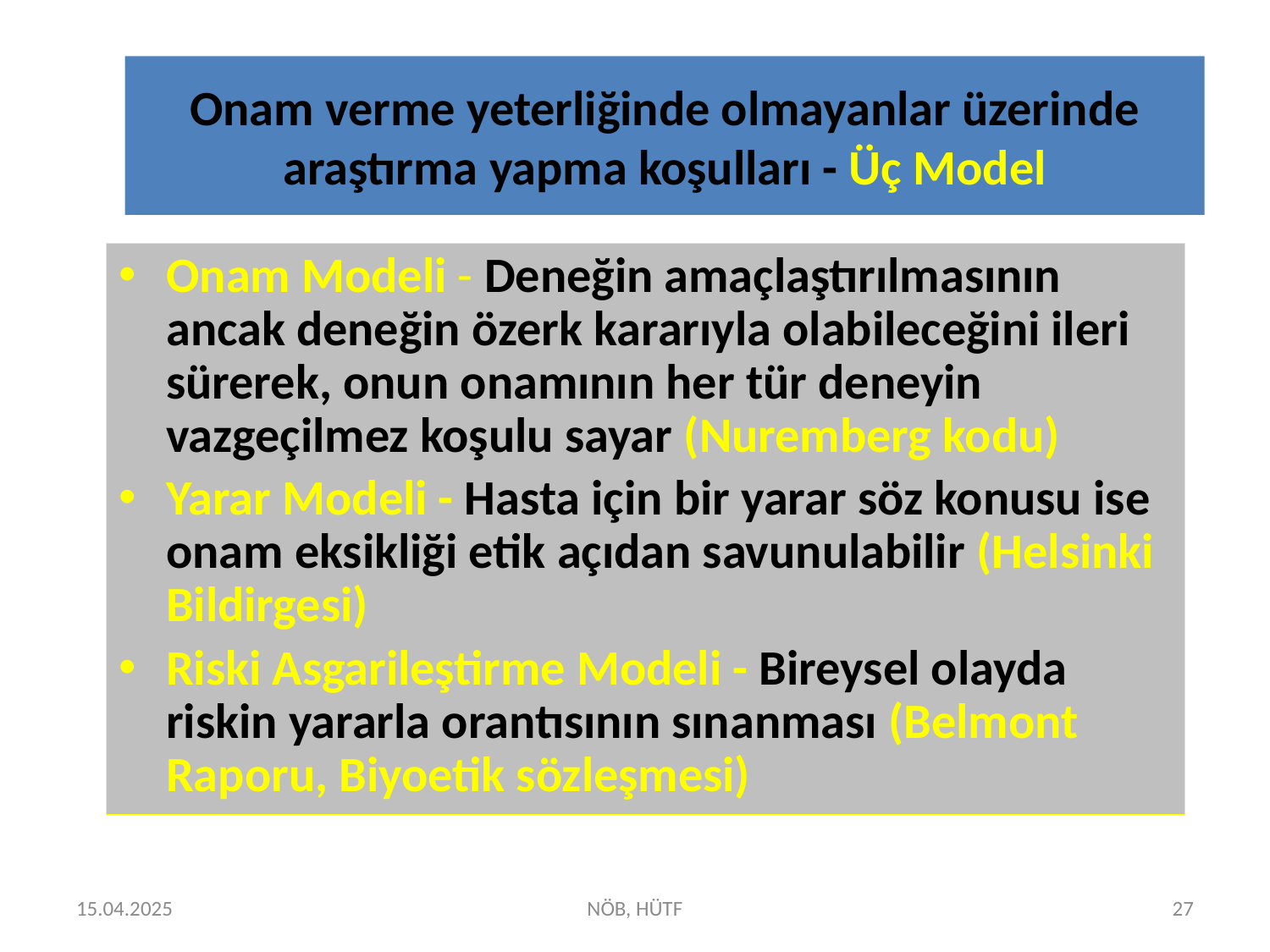

# Onam verme yeterliğinde olmayanlar üzerinde araştırma yapma koşulları - Üç Model
Onam Modeli - Deneğin amaçlaştırılmasının ancak deneğin özerk kararıyla olabileceğini ileri sürerek, onun onamının her tür deneyin vazgeçilmez koşulu sayar (Nuremberg kodu)
Yarar Modeli - Hasta için bir yarar söz konusu ise onam eksikliği etik açıdan savunulabilir (Helsinki Bildirgesi)
Riski Asgarileştirme Modeli - Bireysel olayda riskin yararla orantısının sınanması (Belmont Raporu, Biyoetik sözleşmesi)
15.04.2025
NÖB, HÜTF
27